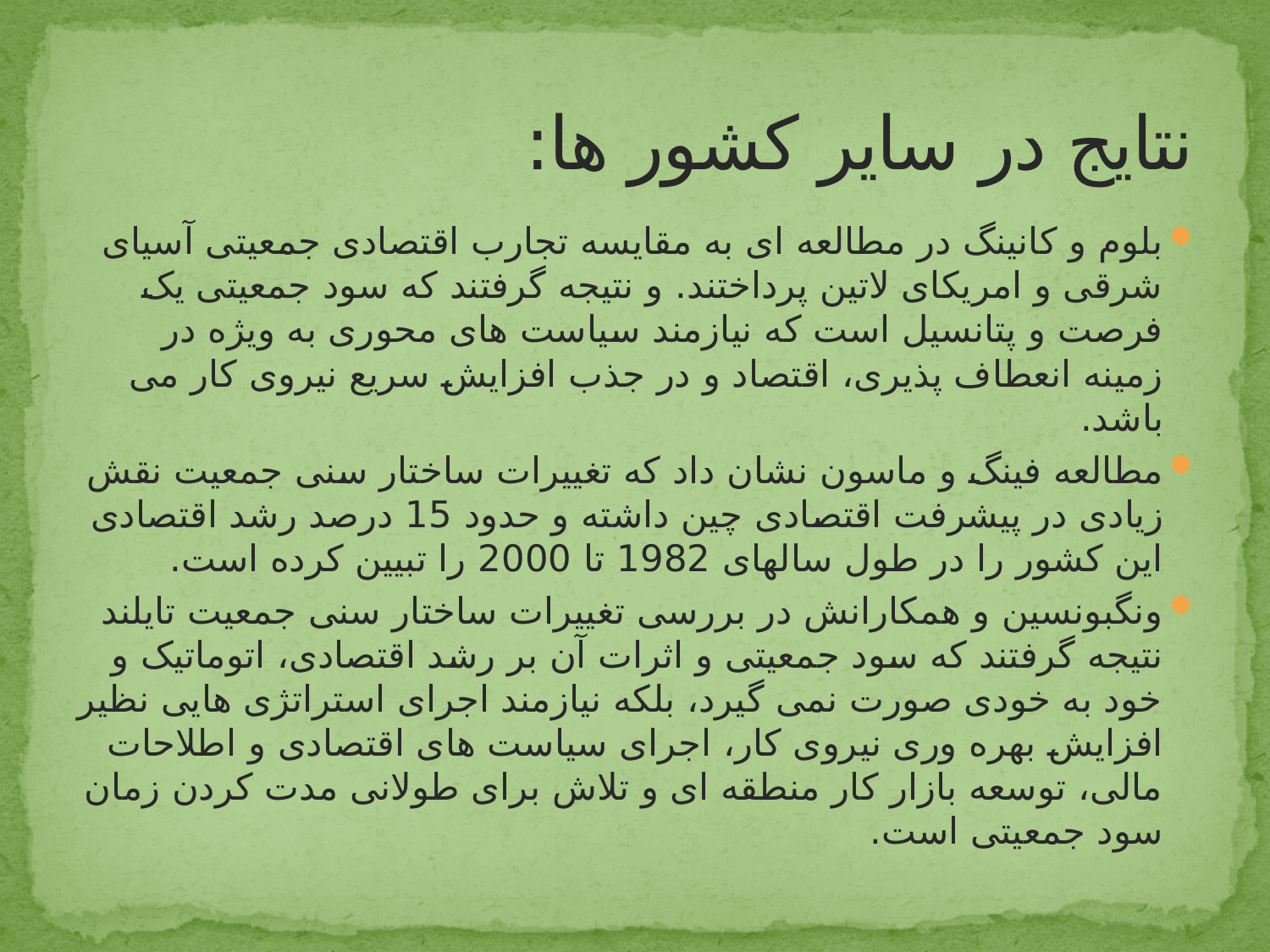

# نتایج در سایر کشور ها:
بلوم و کانینگ در مطالعه ای به مقایسه تجارب اقتصادی جمعیتی آسیای شرقی و امریکای لاتین پرداختند. و نتیجه گرفتند که سود جمعیتی یک فرصت و پتانسیل است که نیازمند سیاست های محوری به ویژه در زمینه انعطاف پذیری، اقتصاد و در جذب افزایش سریع نیروی کار می باشد.
مطالعه فینگ و ماسون نشان داد که تغییرات ساختار سنی جمعیت نقش زیادی در پیشرفت اقتصادی چین داشته و حدود 15 درصد رشد اقتصادی این کشور را در طول سالهای 1982 تا 2000 را تبیین کرده است.
ونگبونسین و همکارانش در بررسی تغییرات ساختار سنی جمعیت تایلند نتیجه گرفتند که سود جمعیتی و اثرات آن بر رشد اقتصادی، اتوماتیک و خود به خودی صورت نمی گیرد، بلکه نیازمند اجرای استراتژی هایی نظیر افزایش بهره وری نیروی کار، اجرای سیاست های اقتصادی و اطلاحات مالی، توسعه بازار کار منطقه ای و تلاش برای طولانی مدت کردن زمان سود جمعیتی است.